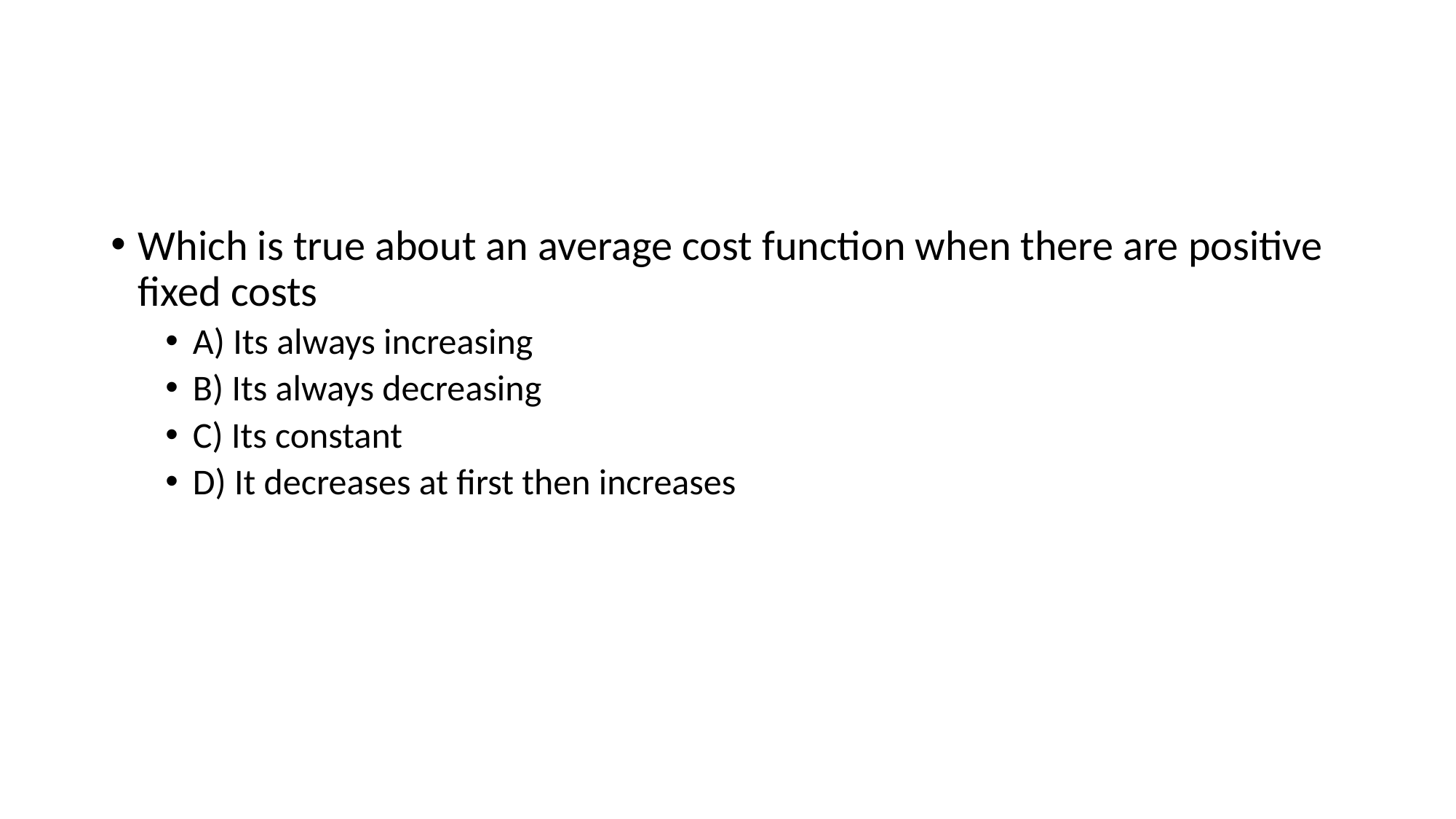

#
Which is true about an average cost function when there are positive fixed costs
A) Its always increasing
B) Its always decreasing
C) Its constant
D) It decreases at first then increases